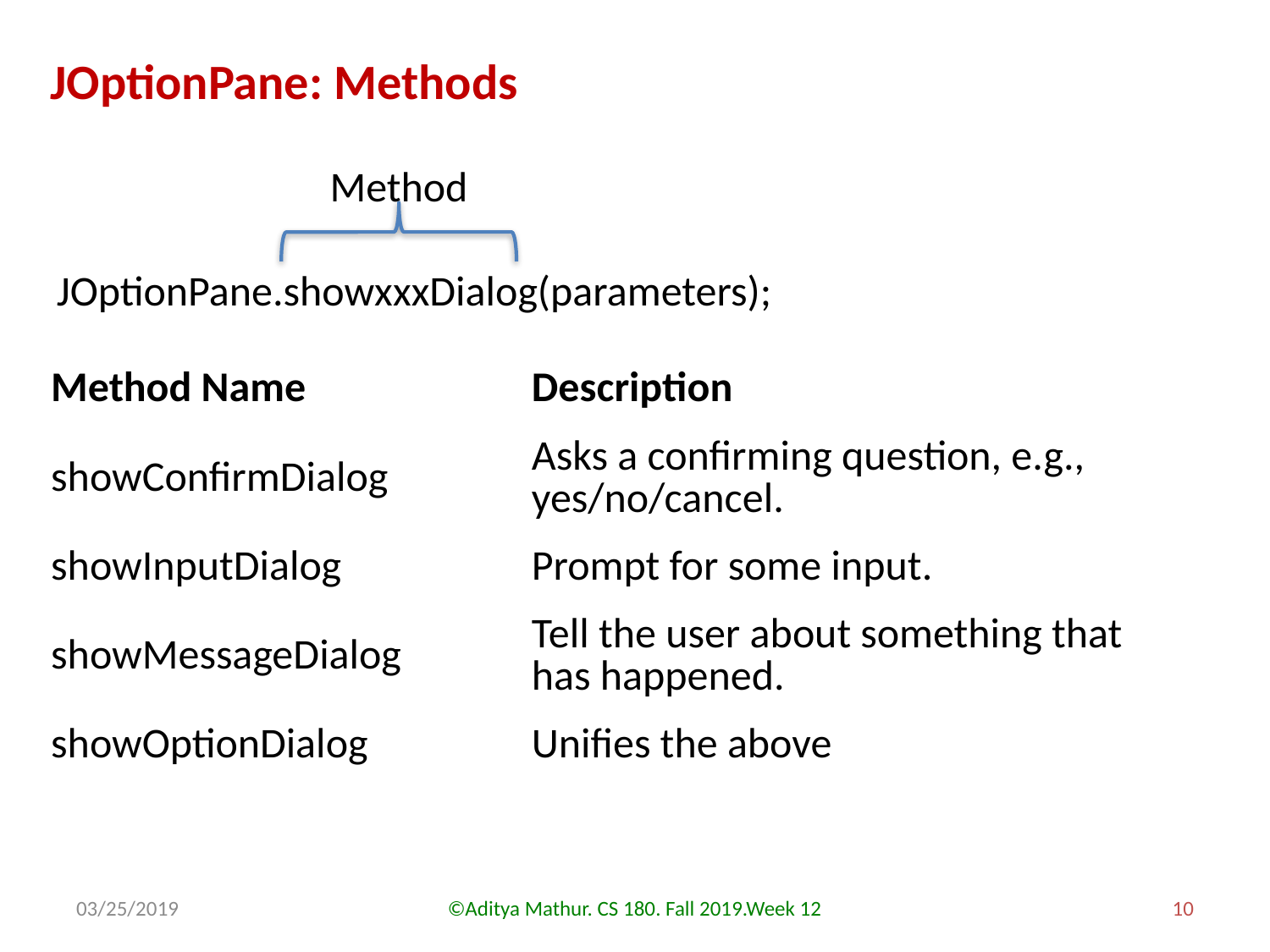

JOptionPane: Methods

Method
JOptionPane.showxxxDialog(parameters);
| Method Name | Description |
| --- | --- |
| showConfirmDialog | Asks a confirming question, e.g., yes/no/cancel. |
| showInputDialog | Prompt for some input. |
| showMessageDialog | Tell the user about something that has happened. |
| showOptionDialog | Unifies the above |
03/25/2019
©Aditya Mathur. CS 180. Fall 2019.Week 12
10